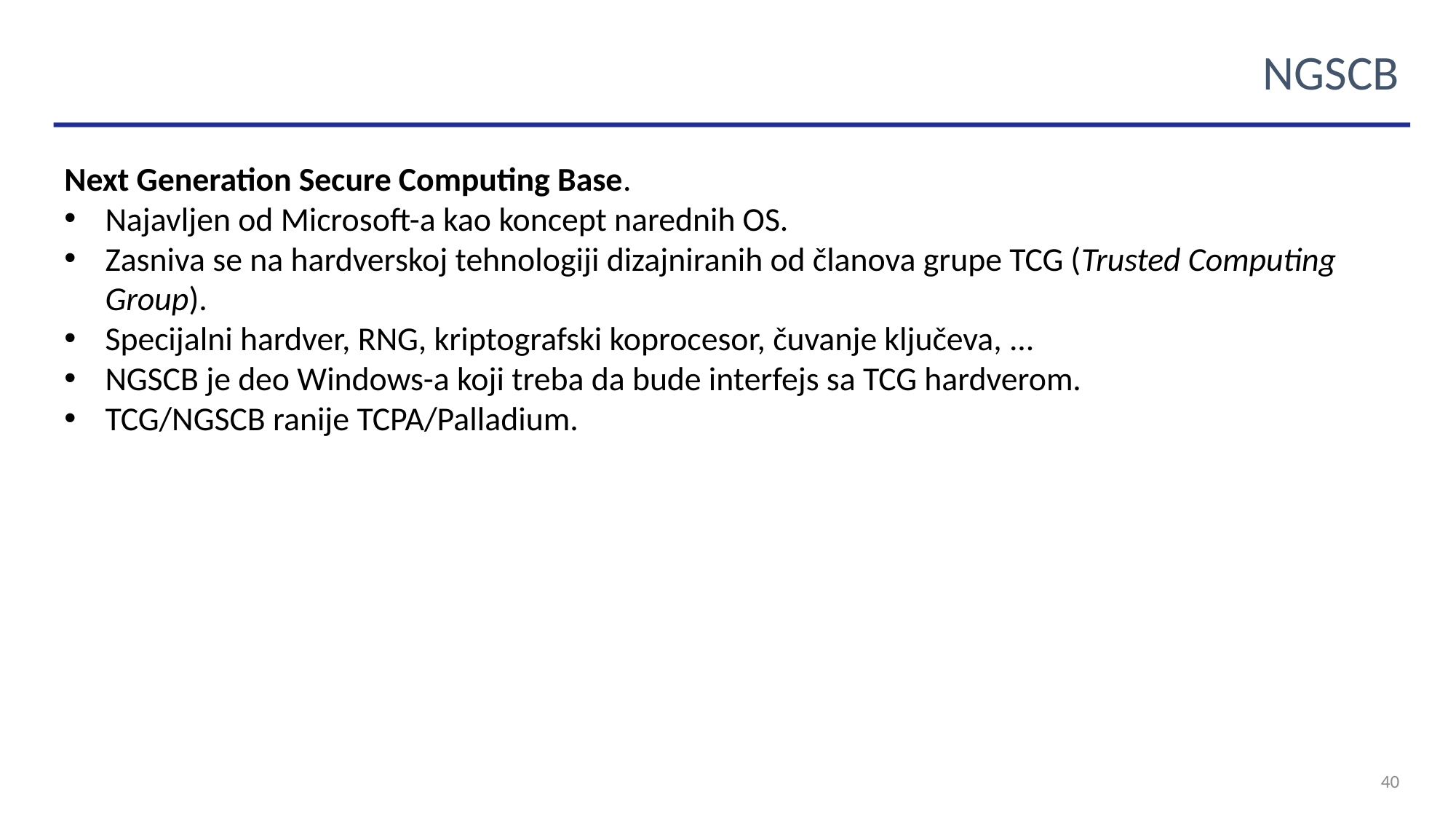

NGSCB

Next Generation Secure Computing Base.
Najavljen od Microsoft-a kao koncept narednih OS.
Zasniva se na hardverskoj tehnologiji dizajniranih od članova grupe TCG (Trusted Computing Group).
Specijalni hardver, RNG, kriptografski koprocesor, čuvanje ključeva, ...
NGSCB je deo Windows-a koji treba da bude interfejs sa TCG hardverom.
TCG/NGSCB ranije TCPA/Palladium.
40